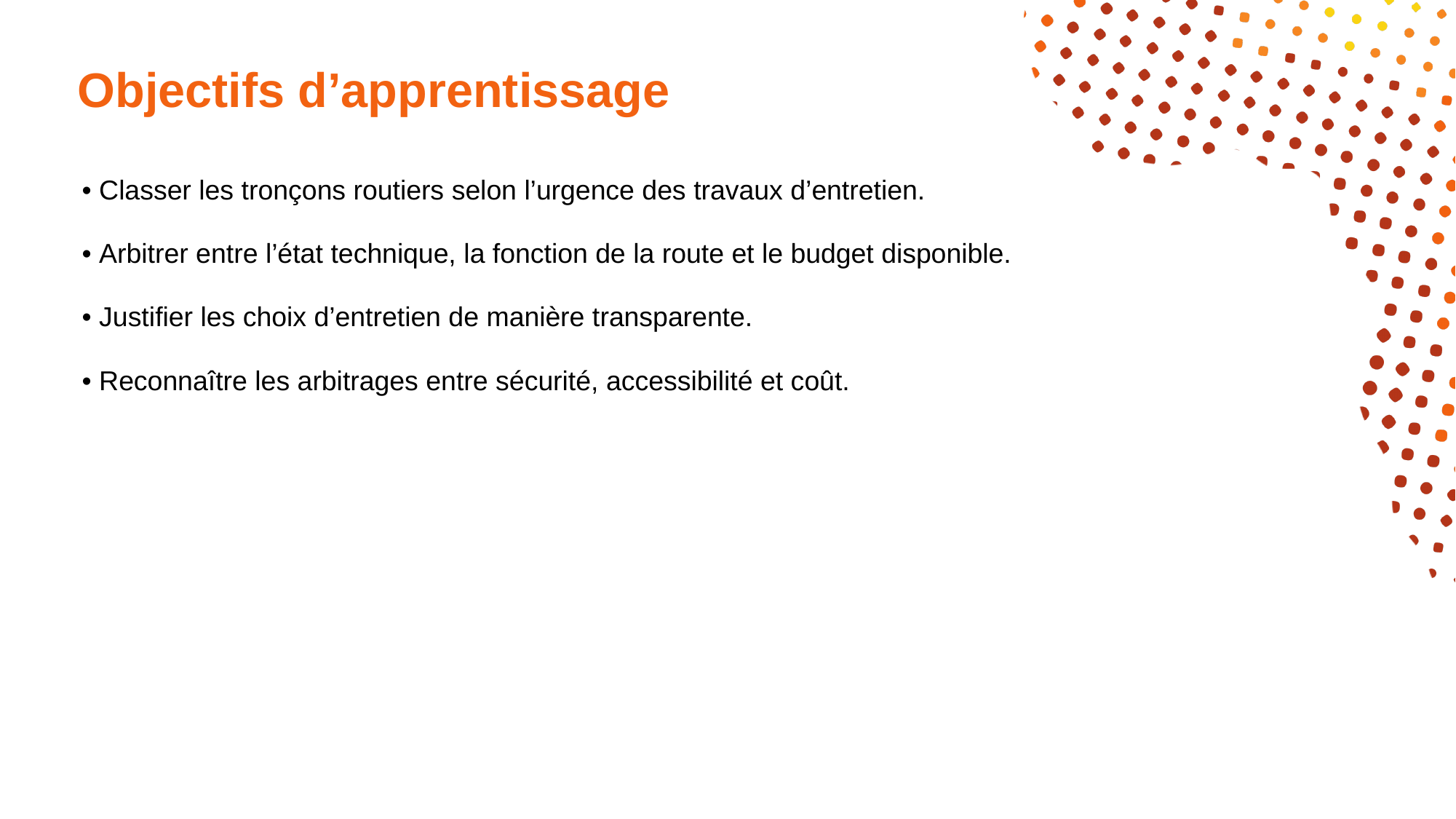

# Objectifs d’apprentissage
• Classer les tronçons routiers selon l’urgence des travaux d’entretien.
• Arbitrer entre l’état technique, la fonction de la route et le budget disponible.
• Justifier les choix d’entretien de manière transparente.
• Reconnaître les arbitrages entre sécurité, accessibilité et coût.